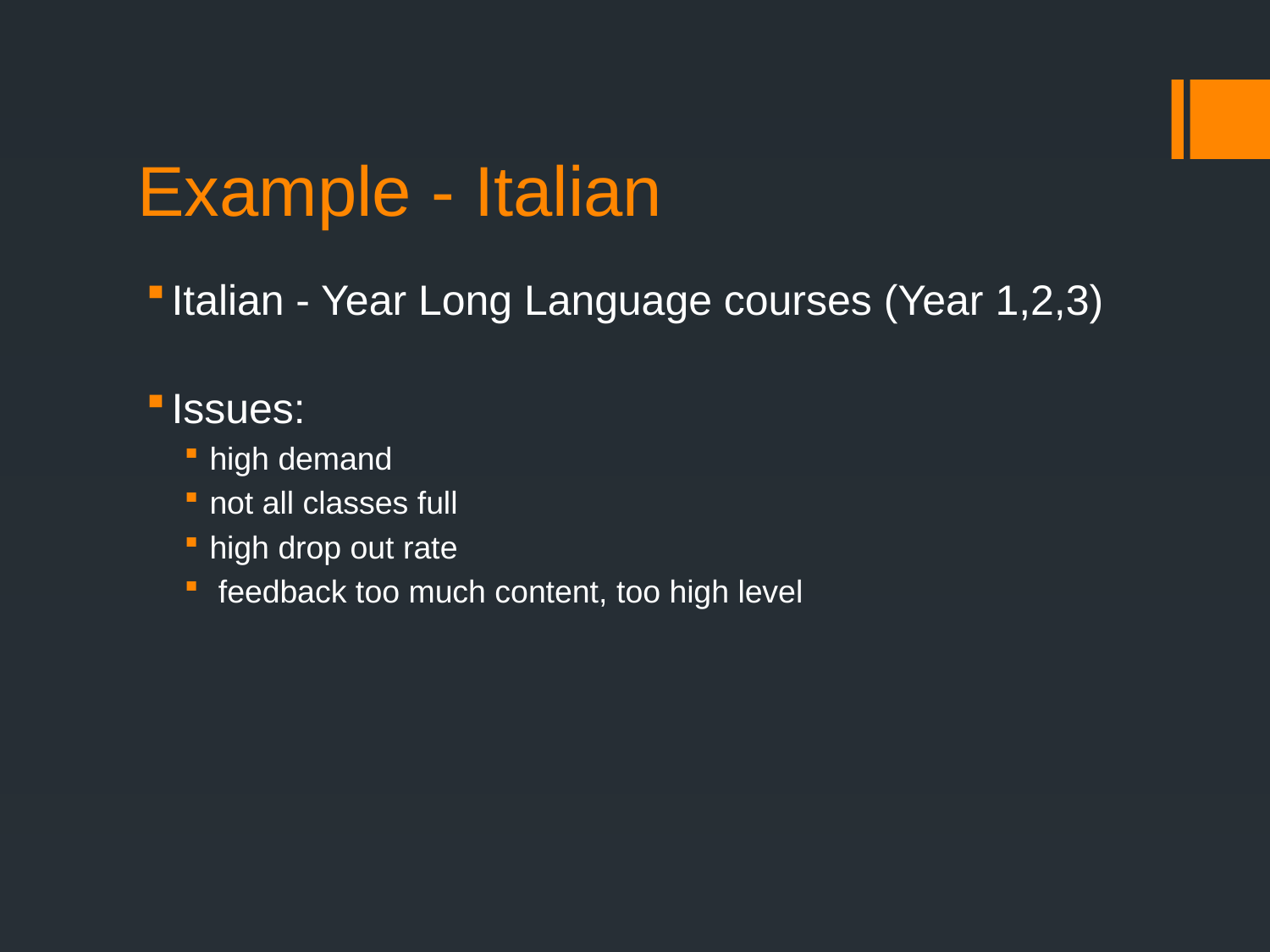

# Example - Italian
Italian - Year Long Language courses (Year 1,2,3)

Issues:
high demand
not all classes full
high drop out rate
 feedback too much content, too high level